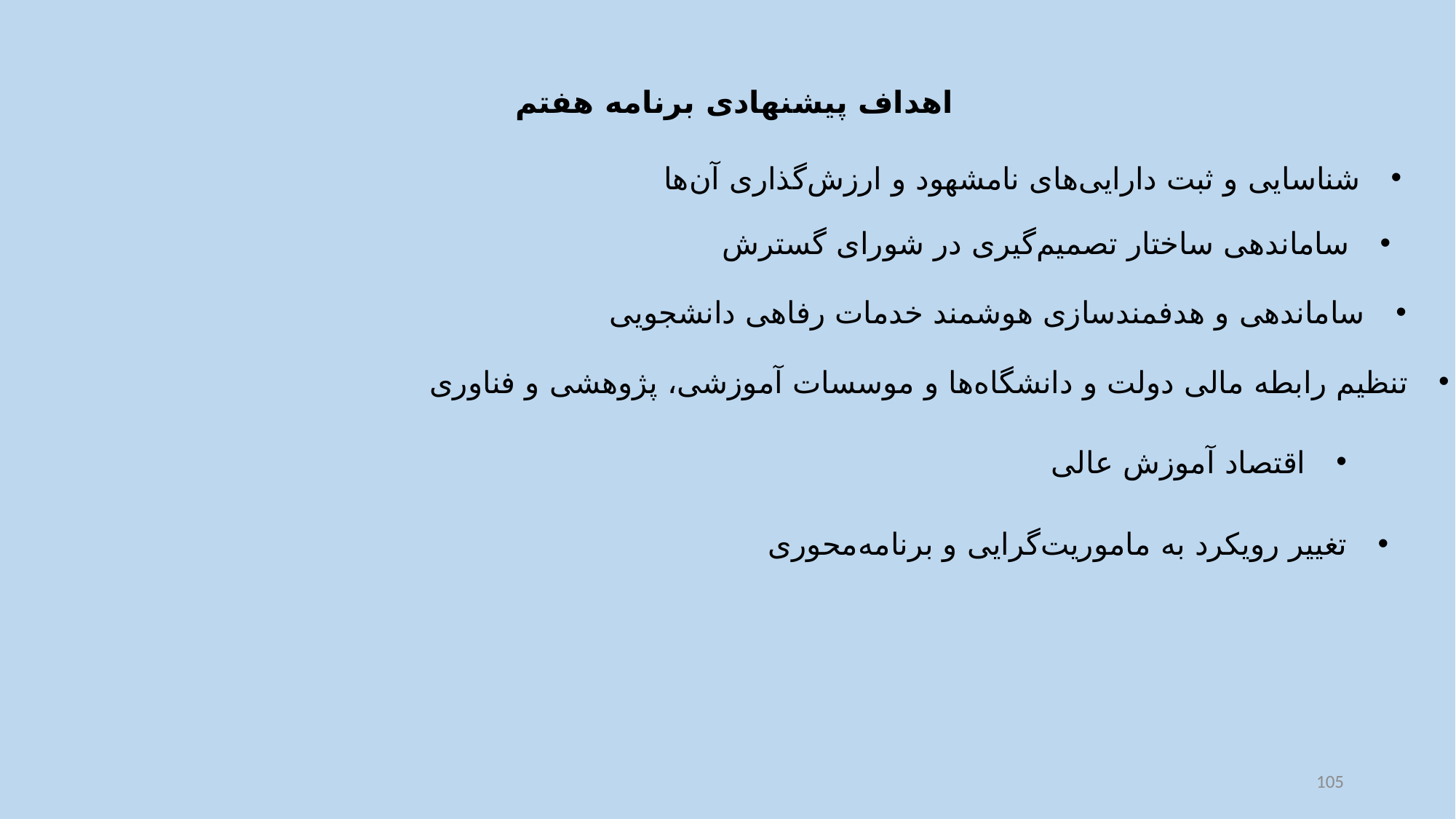

اهداف پیشنهادی برنامه هفتم
شناسایی و ثبت دارایی‌های نامشهود و ارزش‌گذاری آن‌ها
ساماندهی ساختار تصمیم‌گیری در شورای گسترش
ساماندهی و هدفمندسازی هوشمند خدمات رفاهی دانشجویی
تنظیم رابطه مالی دولت و دانشگاه‌ها و موسسات آموزشی، پژوهشی و فناوری
اقتصاد آموزش عالی
تغییر رویکرد به ماموریت‌گرایی و برنامه‌محوری
105